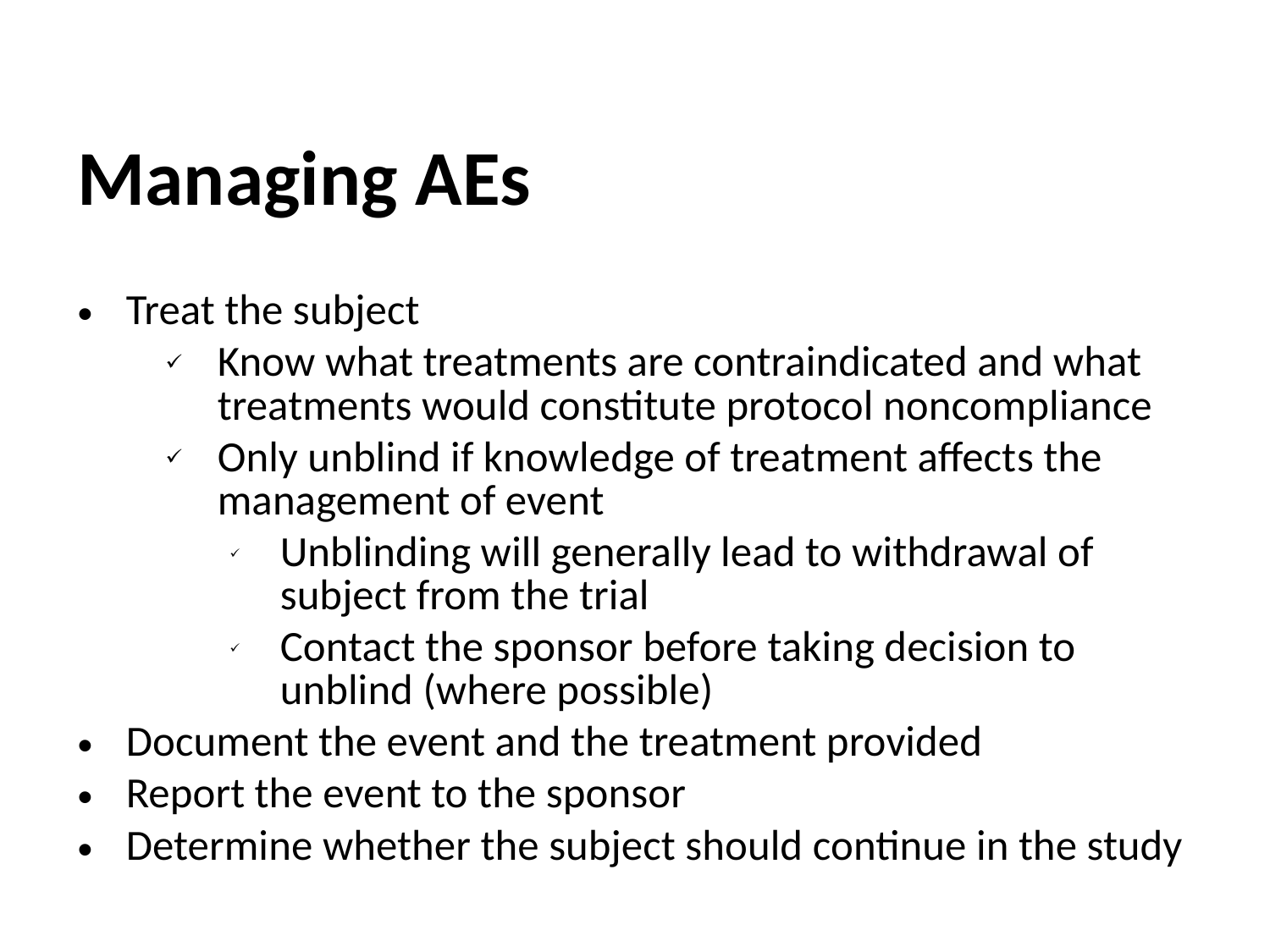

Managing AEs
Treat the subject
Know what treatments are contraindicated and what treatments would constitute protocol noncompliance
Only unblind if knowledge of treatment affects the management of event
Unblinding will generally lead to withdrawal of subject from the trial
Contact the sponsor before taking decision to unblind (where possible)
Document the event and the treatment provided
Report the event to the sponsor
Determine whether the subject should continue in the study